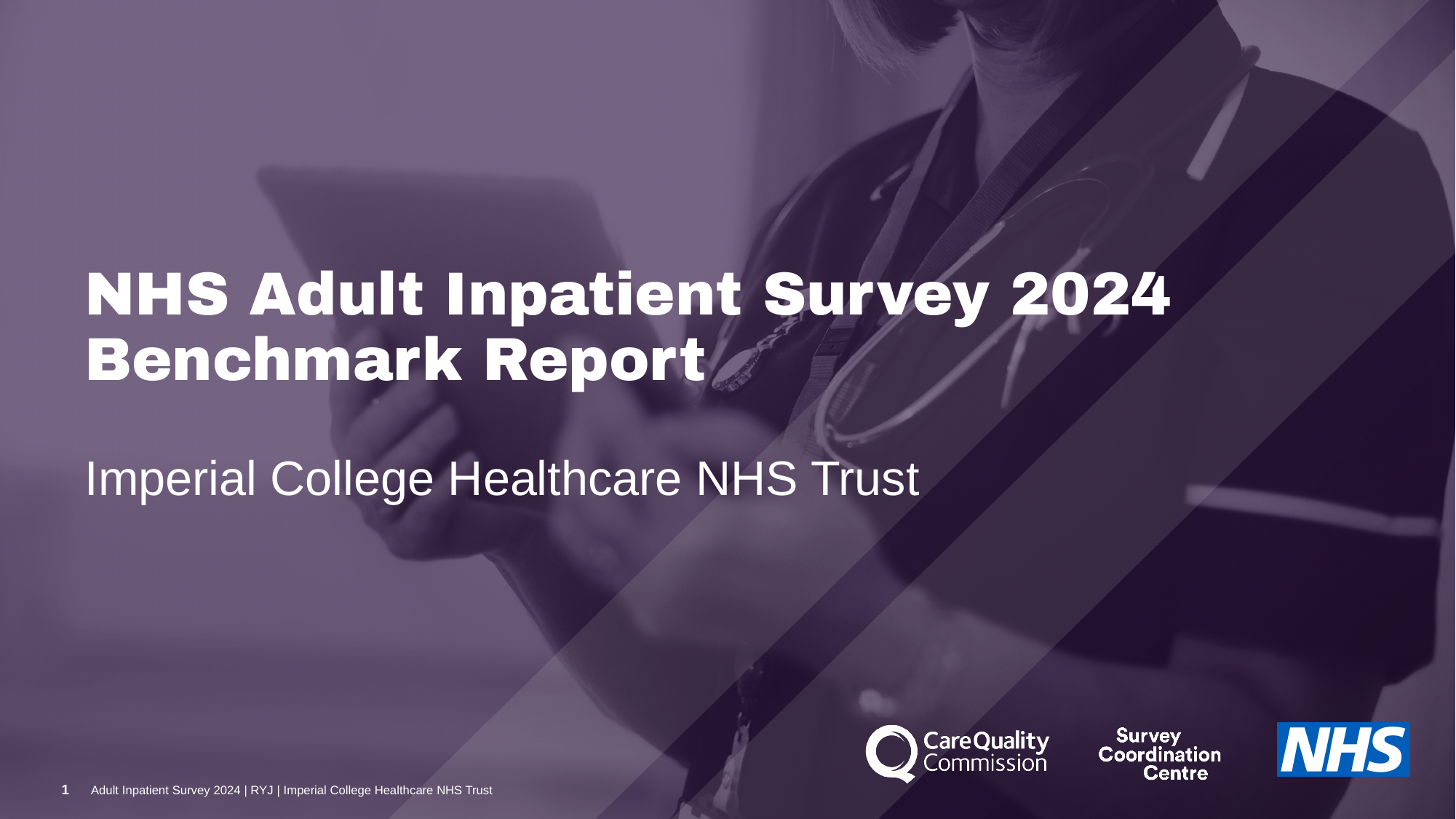

NHS Adult Inpatient Survey 2024
Benchmark Report
# Imperial College Healthcare NHS Trust
1